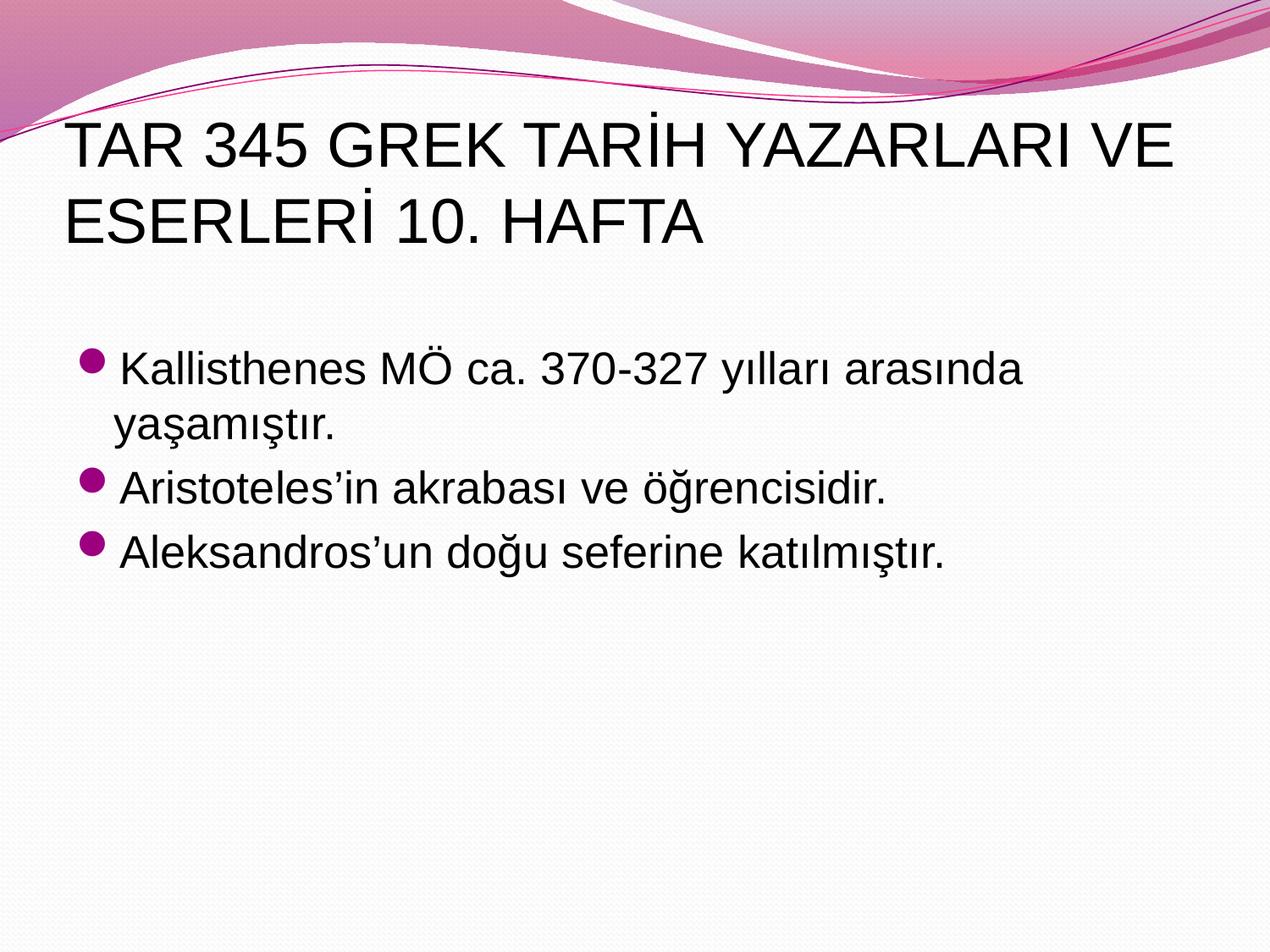

# TAR 345 GREK TARİH YAZARLARI VE ESERLERİ 10. HAFTA

Kallisthenes MÖ ca. 370-327 yılları arasında yaşamıştır.
Aristoteles’in akrabası ve öğrencisidir.
Aleksandros’un doğu seferine katılmıştır.